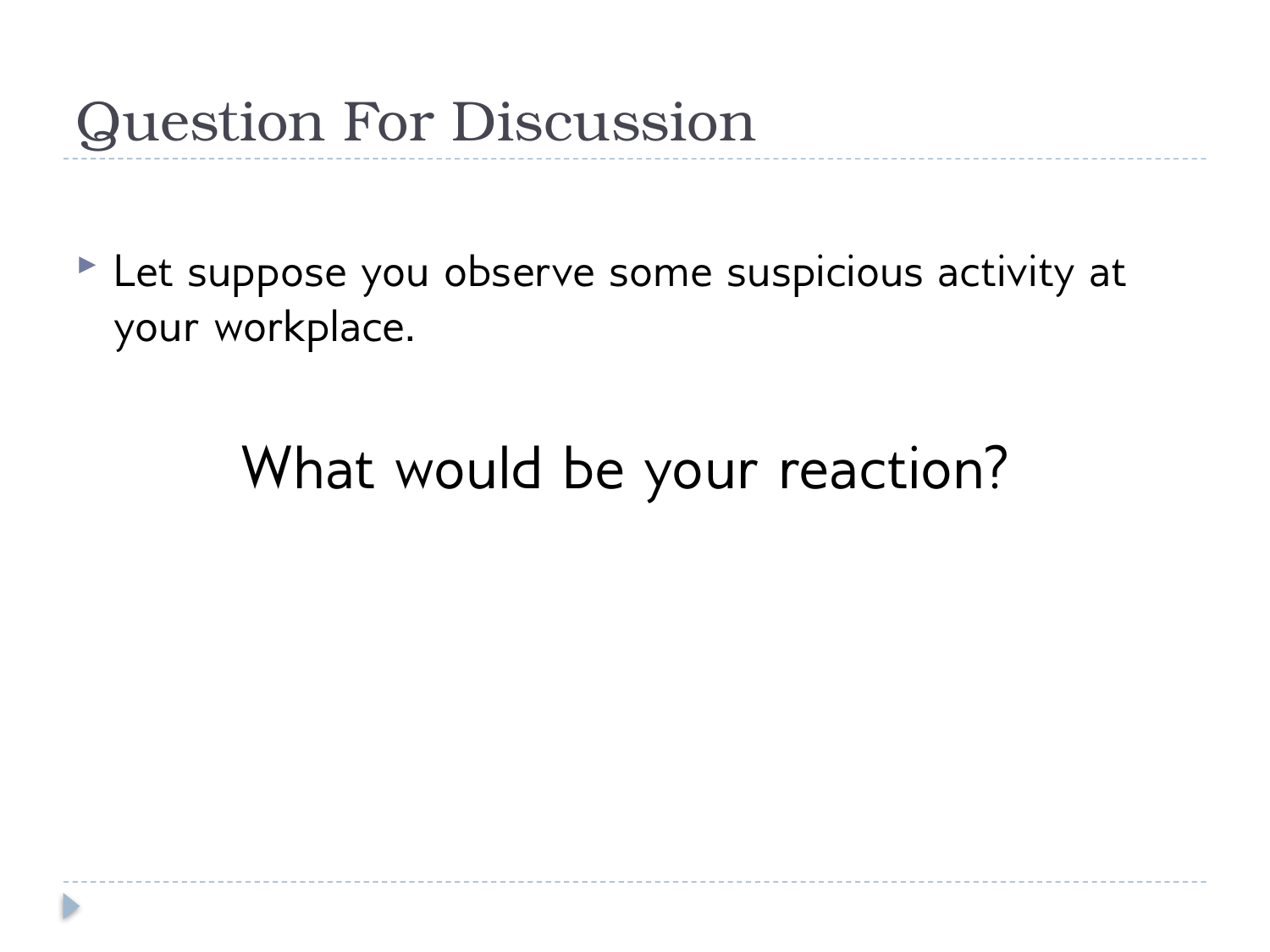

# Question For Discussion

Let suppose you observe some suspicious activity at your workplace.

            What would be your reaction?